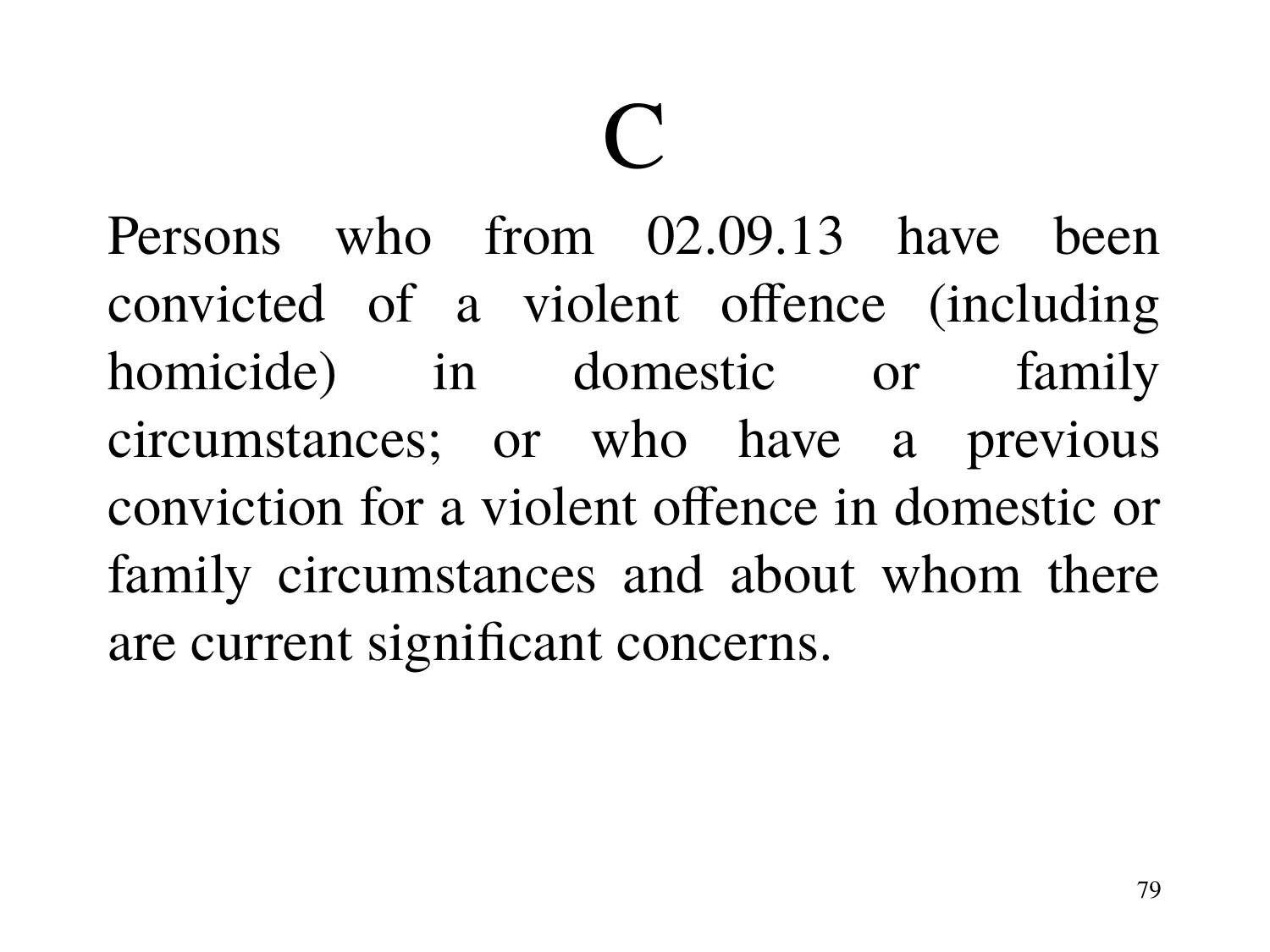

C
Persons who from 02.09.13 have been convicted of a violent offence (including homicide) in domestic or family circumstances; or who have a previous conviction for a violent offence in domestic or family circumstances and about whom there are current significant concerns.

79